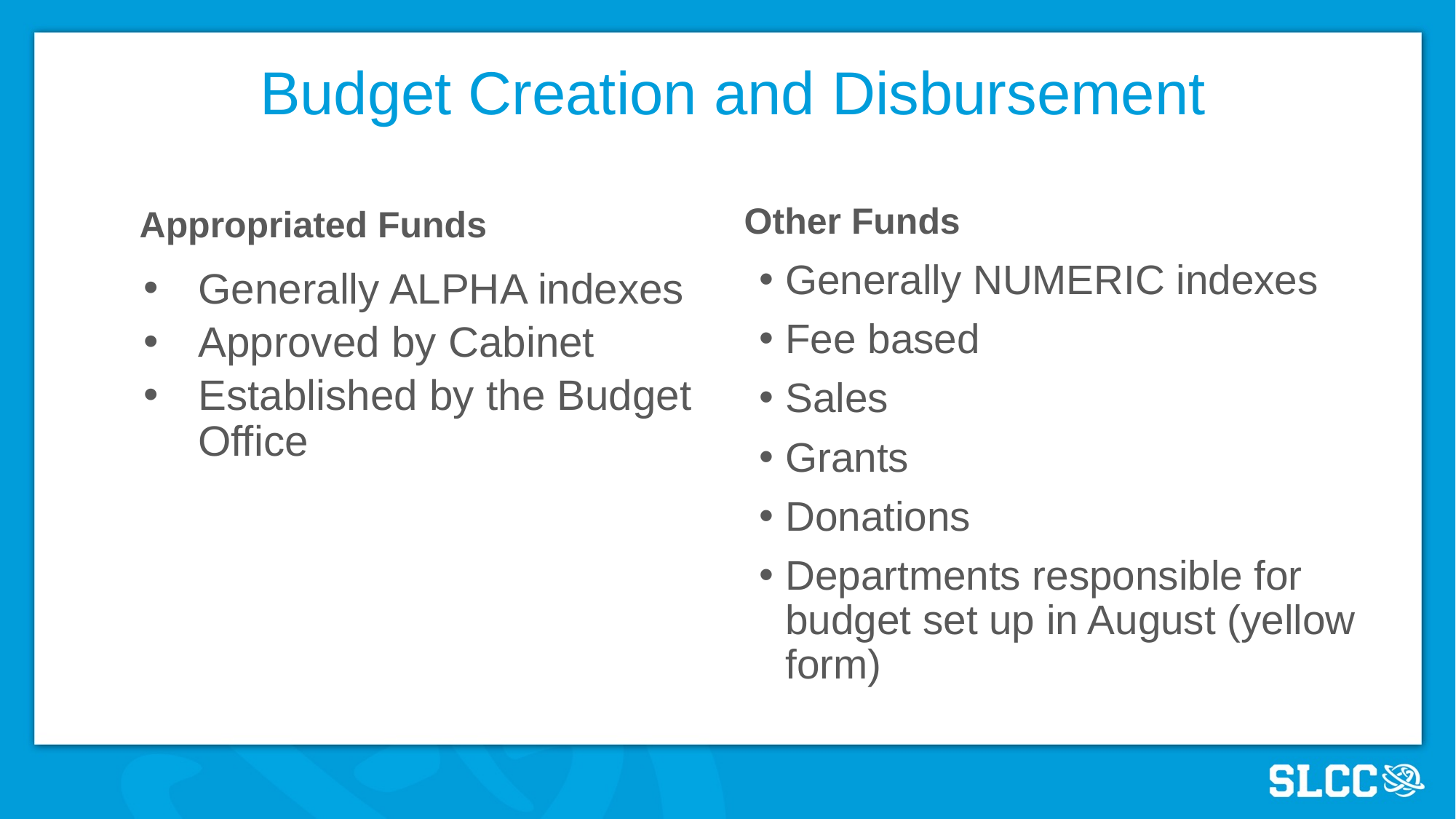

Budget Creation and Disbursement
Other Funds
Appropriated Funds
Generally NUMERIC indexes
Fee based
Sales
Grants
Donations
Departments responsible for budget set up in August (yellow form)

Generally ALPHA indexes
Approved by Cabinet
Established by the Budget Office